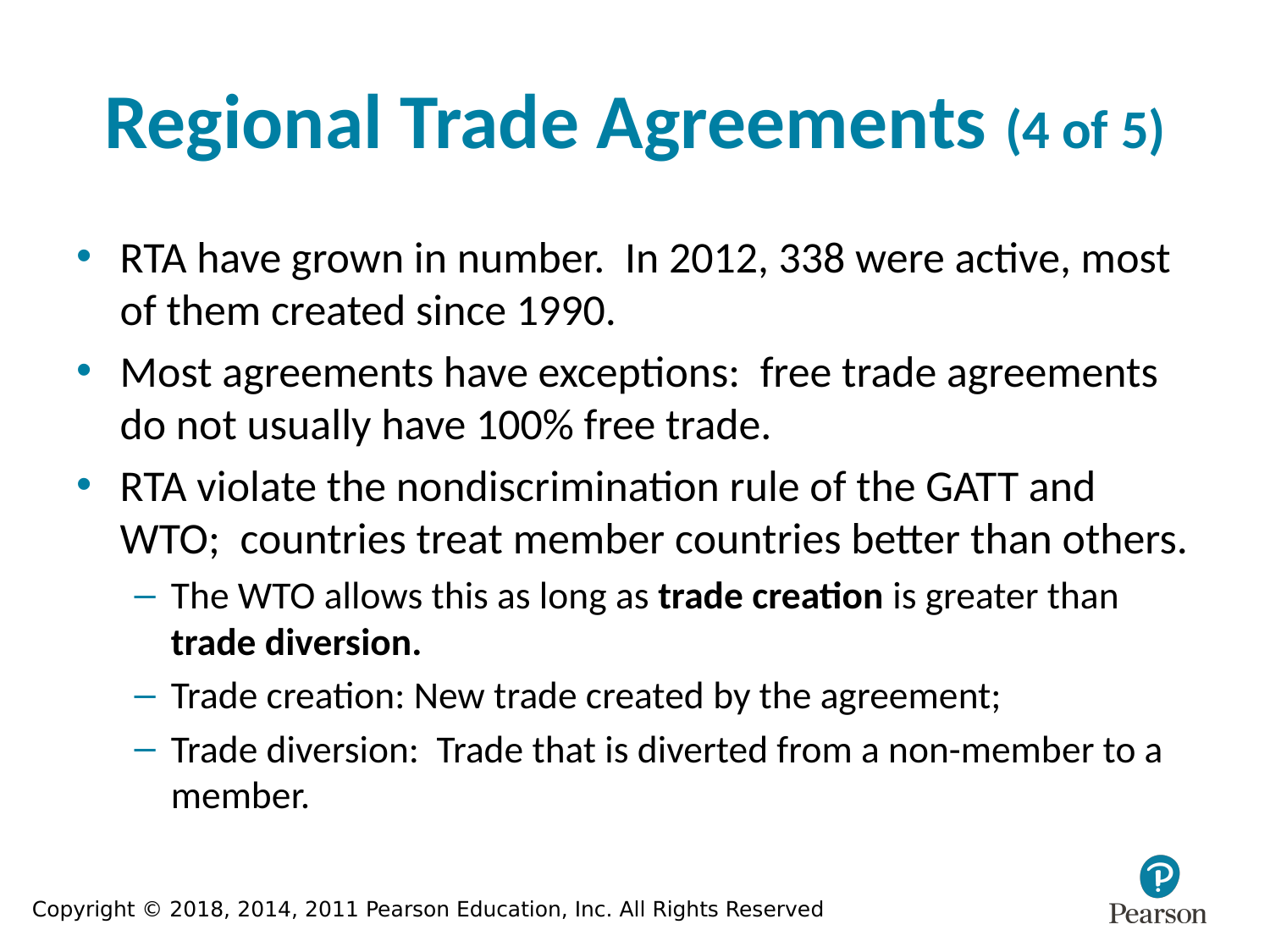

# Regional Trade Agreements (4 of 5)
RTA have grown in number.  In 2012, 338 were active, most of them created since 1990.
Most agreements have exceptions:  free trade agreements do not usually have 100% free trade.
RTA violate the nondiscrimination rule of the GATT and WTO;  countries treat member countries better than others.
The WTO allows this as long as trade creation is greater than trade diversion.
Trade creation: New trade created by the agreement;
Trade diversion:  Trade that is diverted from a non-member to a member.